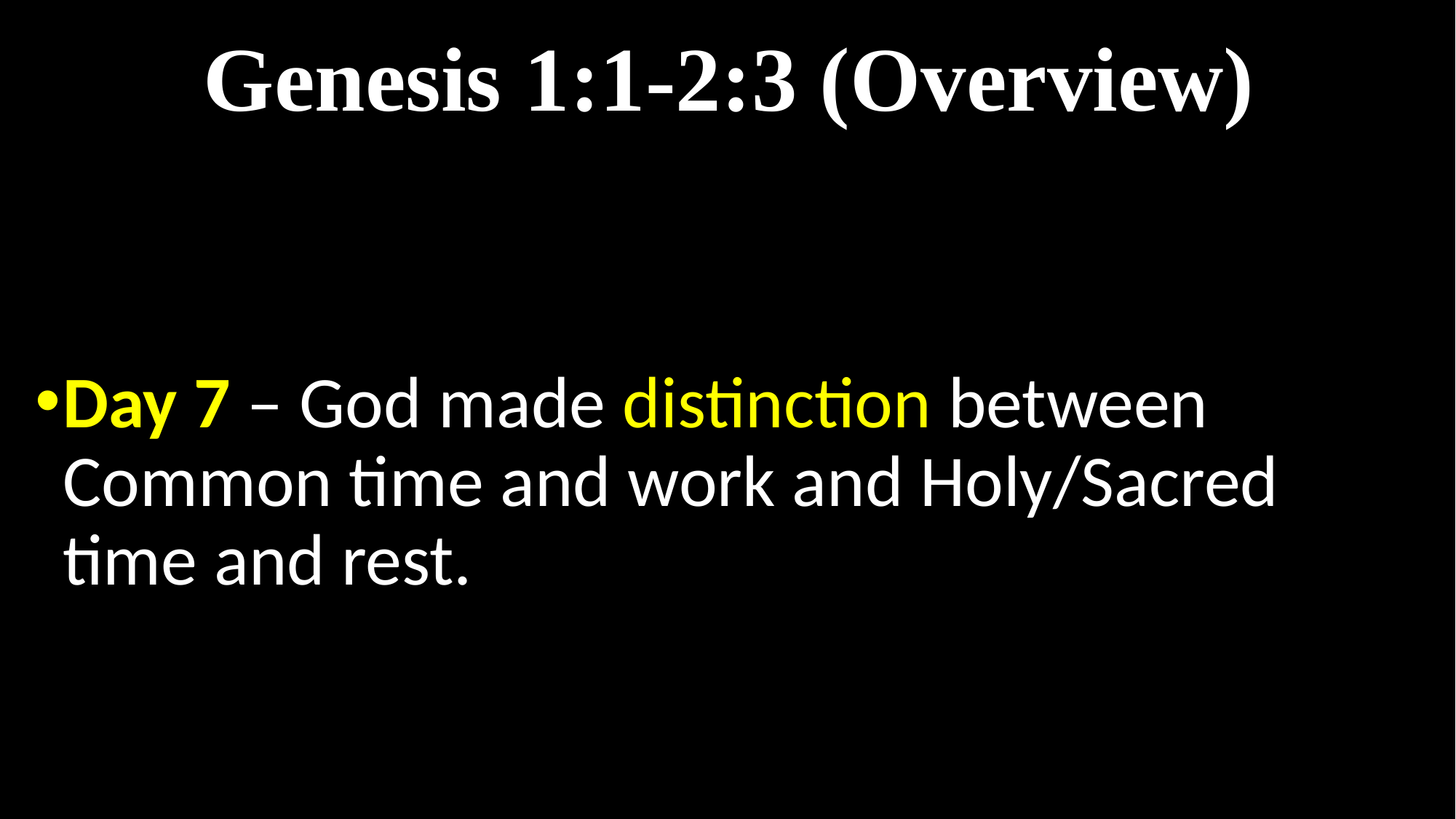

# Genesis 1:1-2:3 (Overview)
Day 7 – God made distinction between Common time and work and Holy/Sacred time and rest.